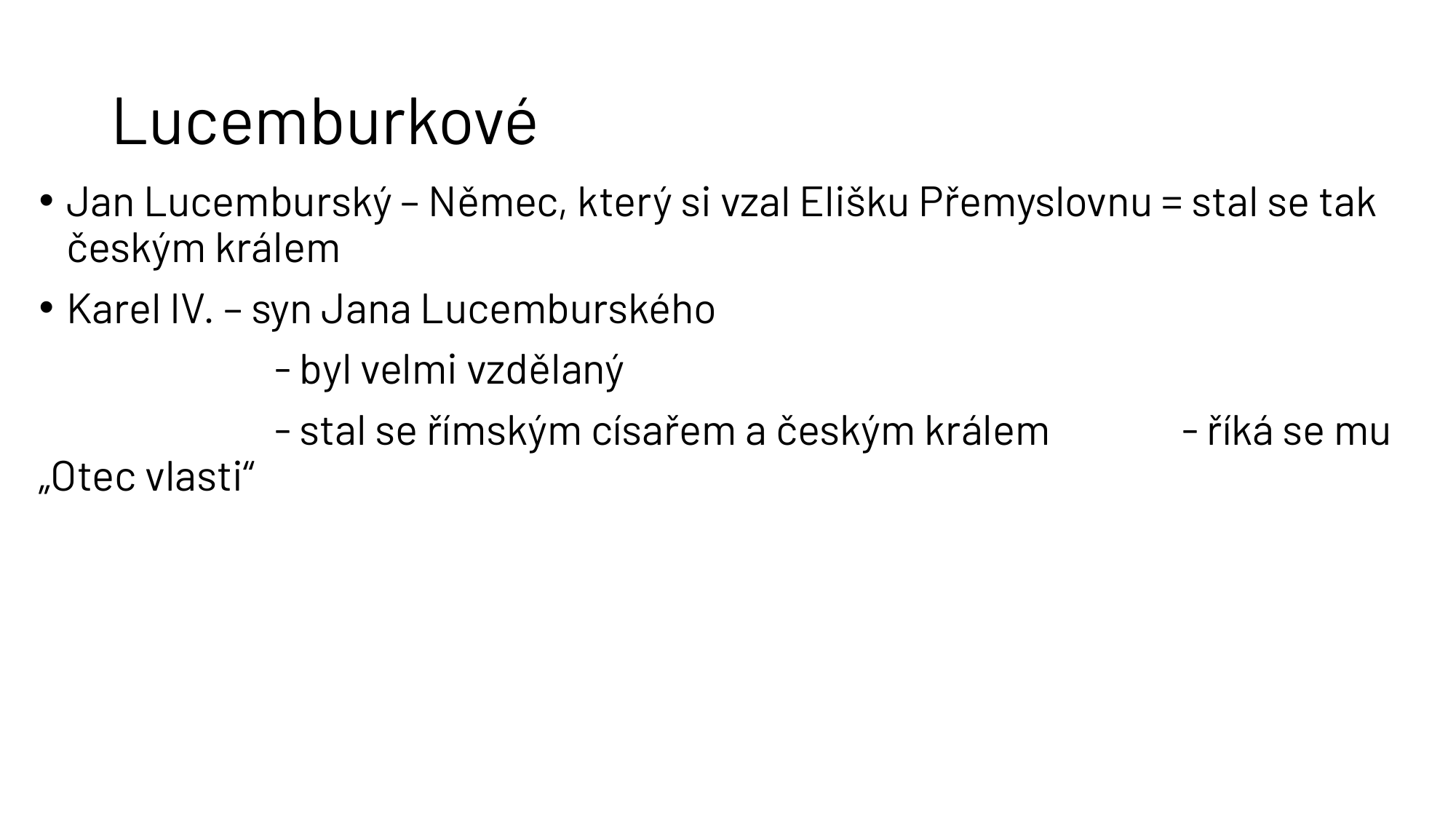

# Lucemburkové
Jan Lucemburský – Němec, který si vzal Elišku Přemyslovnu = stal se tak českým králem
Karel IV. – syn Jana Lucemburského
		  - byl velmi vzdělaný
		  - stal se římským císařem a českým králem	      - říká se mu „Otec vlasti“